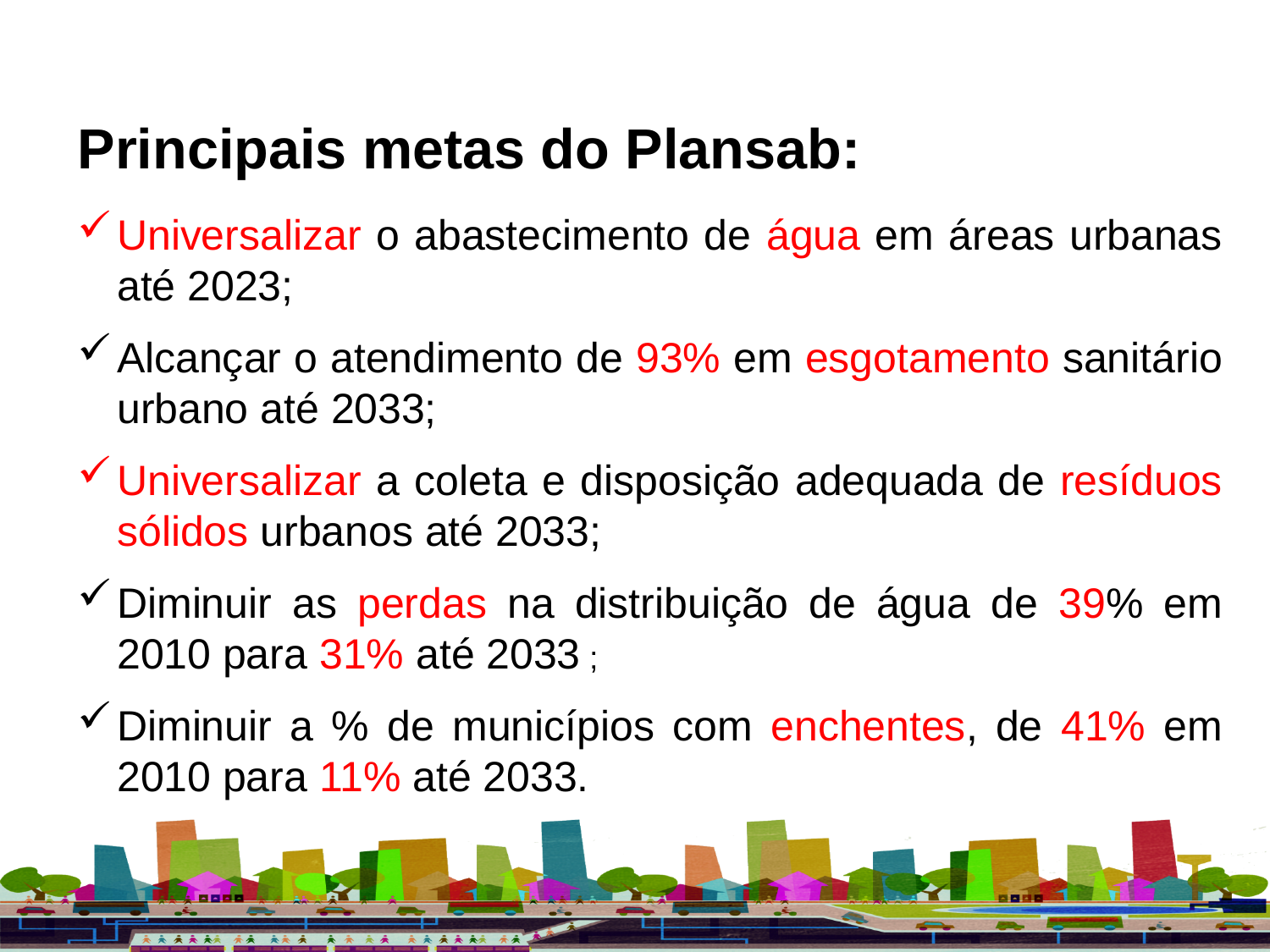

Principais metas do Plansab:
Universalizar o abastecimento de água em áreas urbanas até 2023;
Alcançar o atendimento de 93% em esgotamento sanitário urbano até 2033;
Universalizar a coleta e disposição adequada de resíduos sólidos urbanos até 2033;
Diminuir as perdas na distribuição de água de 39% em 2010 para 31% até 2033 ;
Diminuir a % de municípios com enchentes, de 41% em 2010 para 11% até 2033.